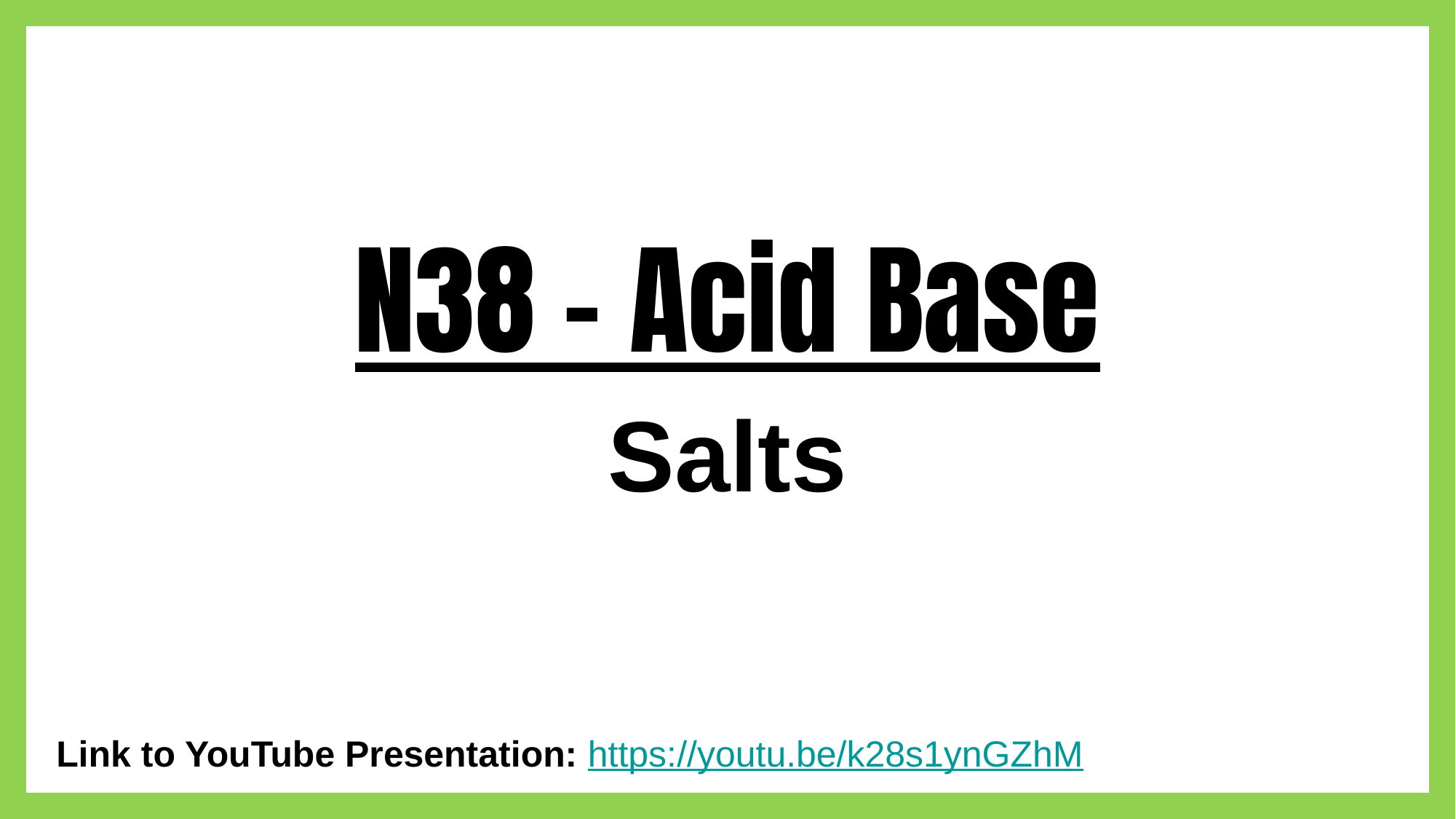

# N38 – Acid Base
Salts
Link to YouTube Presentation: https://youtu.be/k28s1ynGZhM